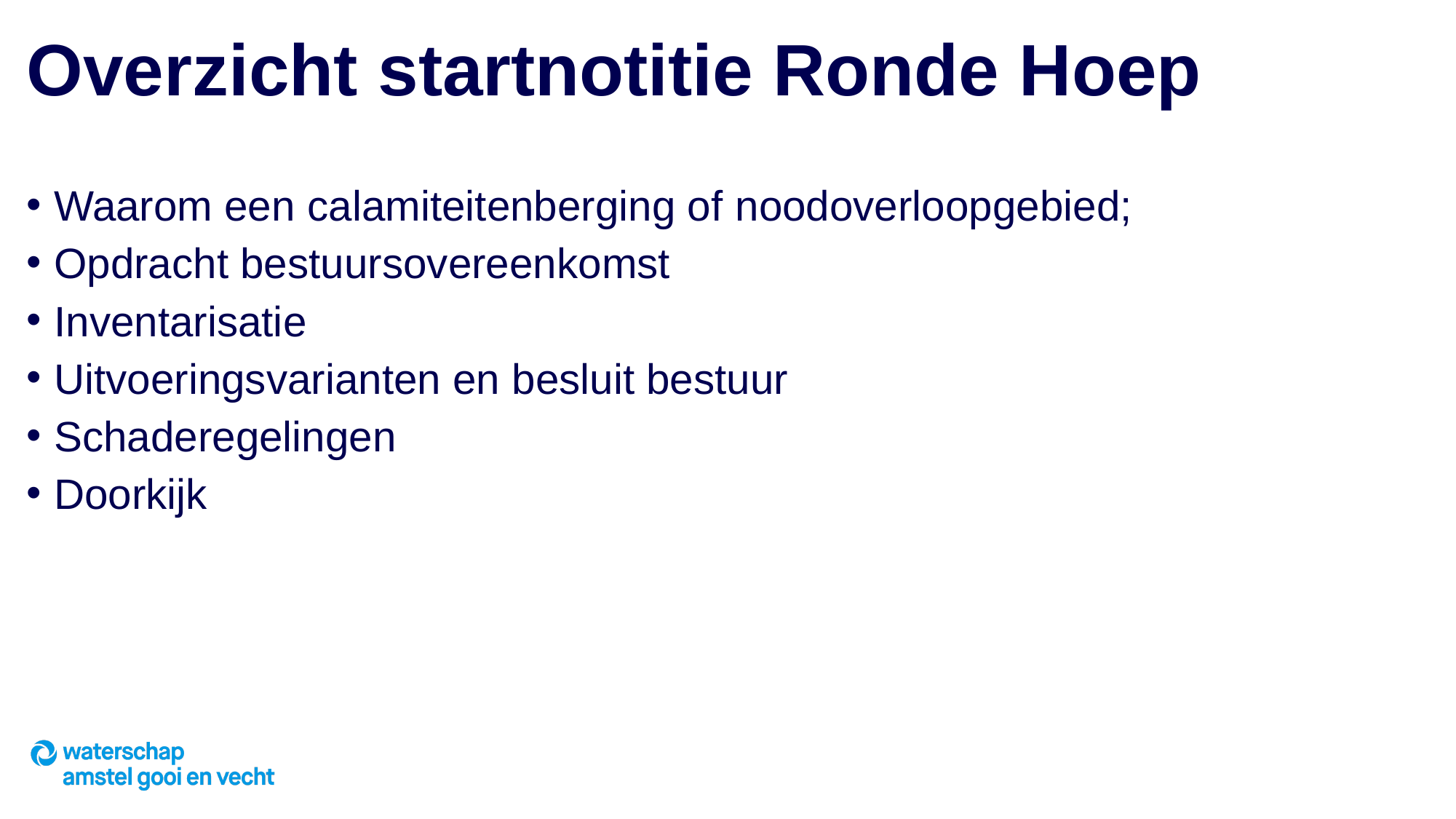

# Overzicht startnotitie Ronde Hoep
Waarom een calamiteitenberging of noodoverloopgebied;
Opdracht bestuursovereenkomst
Inventarisatie
Uitvoeringsvarianten en besluit bestuur
Schaderegelingen
Doorkijk